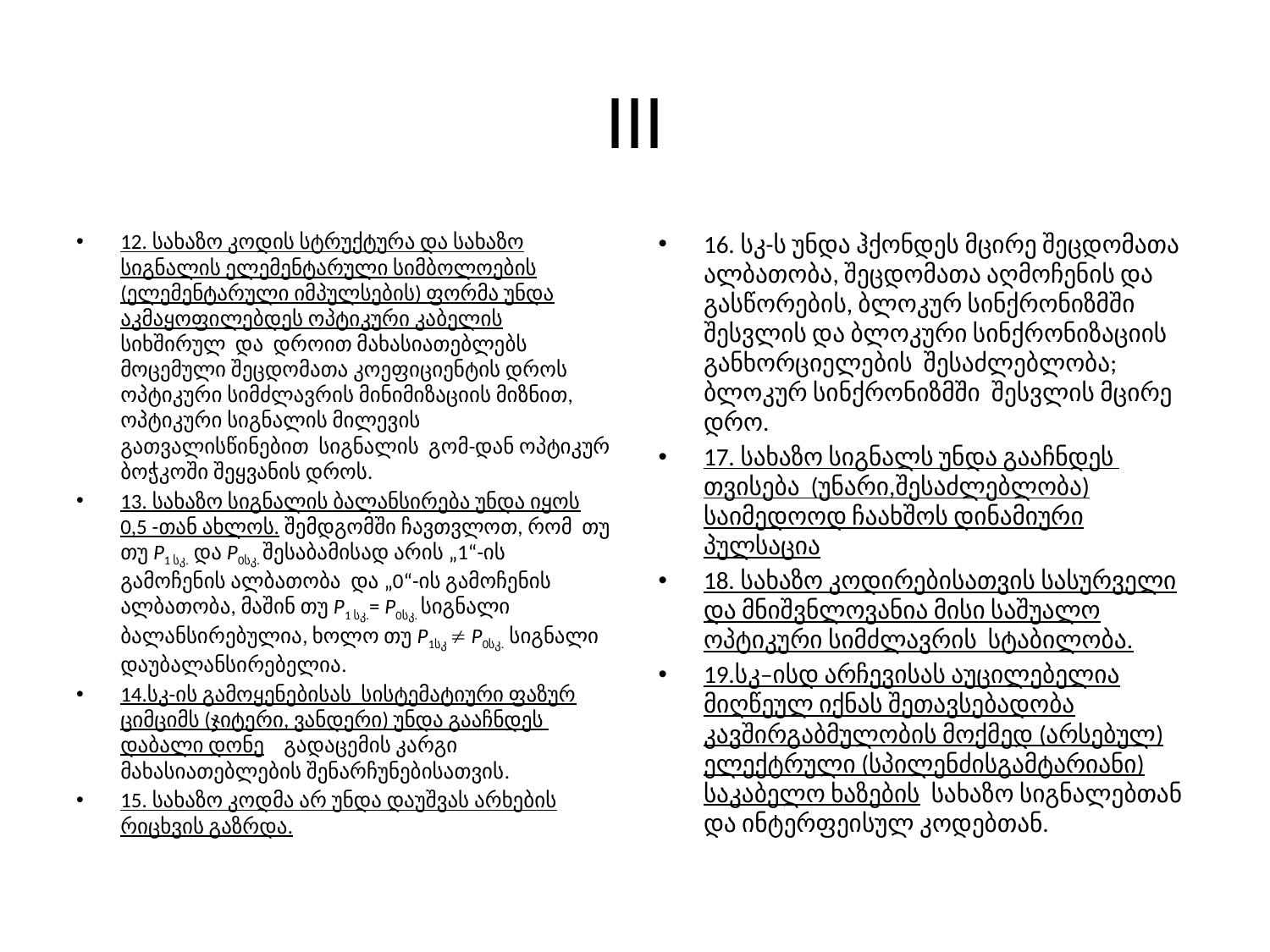

# III
12. სახაზო კოდის სტრუქტურა და სახაზო სიგნალის ელემენტარული სიმბოლოების (ელემენტარული იმპულსების) ფორმა უნდა აკმაყოფილებდეს ოპტიკური კაბელის სიხშირულ  და  დროით მახასიათებლებს მოცემული შეცდომათა კოეფიციენტის დროს ოპტიკური სიმძლავრის მინიმიზაციის მიზნით,  ოპტიკური სიგნალის მილევის გათვალისწინებით  სიგნალის  გომ-დან ოპტიკურ ბოჭკოში შეყვანის დროს.
13. სახაზო სიგნალის ბალანსირება უნდა იყოს 0,5 -თან ახლოს. შემდგომში ჩავთვლოთ, რომ  თუ თუ P1 სკ. და P0სკ. შესაბამისად არის „1“-ის გამოჩენის ალბათობა  და „0“-ის გამოჩენის ალბათობა, მაშინ თუ P1 სკ.= P0სკ. სიგნალი ბალანსირებულია, ხოლო თუ P1სკ ≠ P0სკ. სიგნალი დაუბალანსირებელია.
14.სკ-ის გამოყენებისას  სისტემატიური ფაზურ ციმციმს (ჯიტერი, ვანდერი) უნდა გააჩნდეს  დაბალი დონე    გადაცემის კარგი მახასიათებლების შენარჩუნებისათვის.
15. სახაზო კოდმა არ უნდა დაუშვას არხების რიცხვის გაზრდა.

16. სკ-ს უნდა ჰქონდეს მცირე შეცდომათა ალბათობა, შეცდომათა აღმოჩენის და გასწორების, ბლოკურ სინქრონიზმში შესვლის და ბლოკური სინქრონიზაციის განხორციელების  შესაძლებლობა;   ბლოკურ სინქრონიზმში  შესვლის მცირე დრო.
17. სახაზო სიგნალს უნდა გააჩნდეს  თვისება  (უნარი,შესაძლებლობა) საიმედოოდ ჩაახშოს დინამიური პულსაცია
18. სახაზო კოდირებისათვის სასურველი და მნიშვნლოვანია მისი საშუალო ოპტიკური სიმძლავრის  სტაბილობა.
19.სკ–ისდ არჩევისას აუცილებელია მიღწეულ იქნას შეთავსებადობა კავშირგაბმულობის მოქმედ (არსებულ) ელექტრული (სპილენძისგამტარიანი) საკაბელო ხაზების  სახაზო სიგნალებთან და ინტერფეისულ კოდებთან.